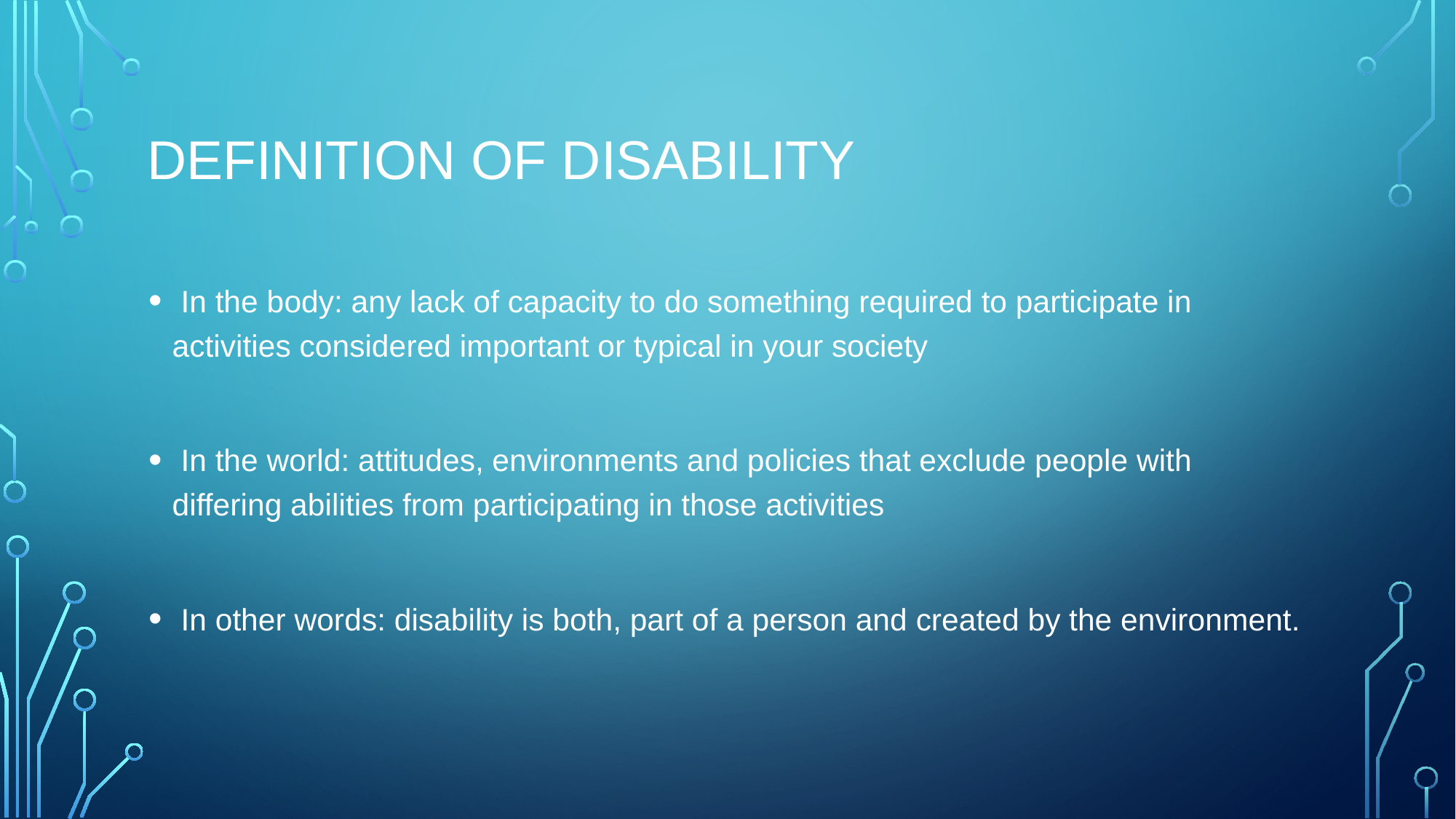

# DEFINITION OF DISABILITY
 In the body: any lack of capacity to do something required to participate in activities considered important or typical in your society

 In the world: attitudes, environments and policies that exclude people with differing abilities from participating in those activities

 In other words: disability is both, part of a person and created by the environment.